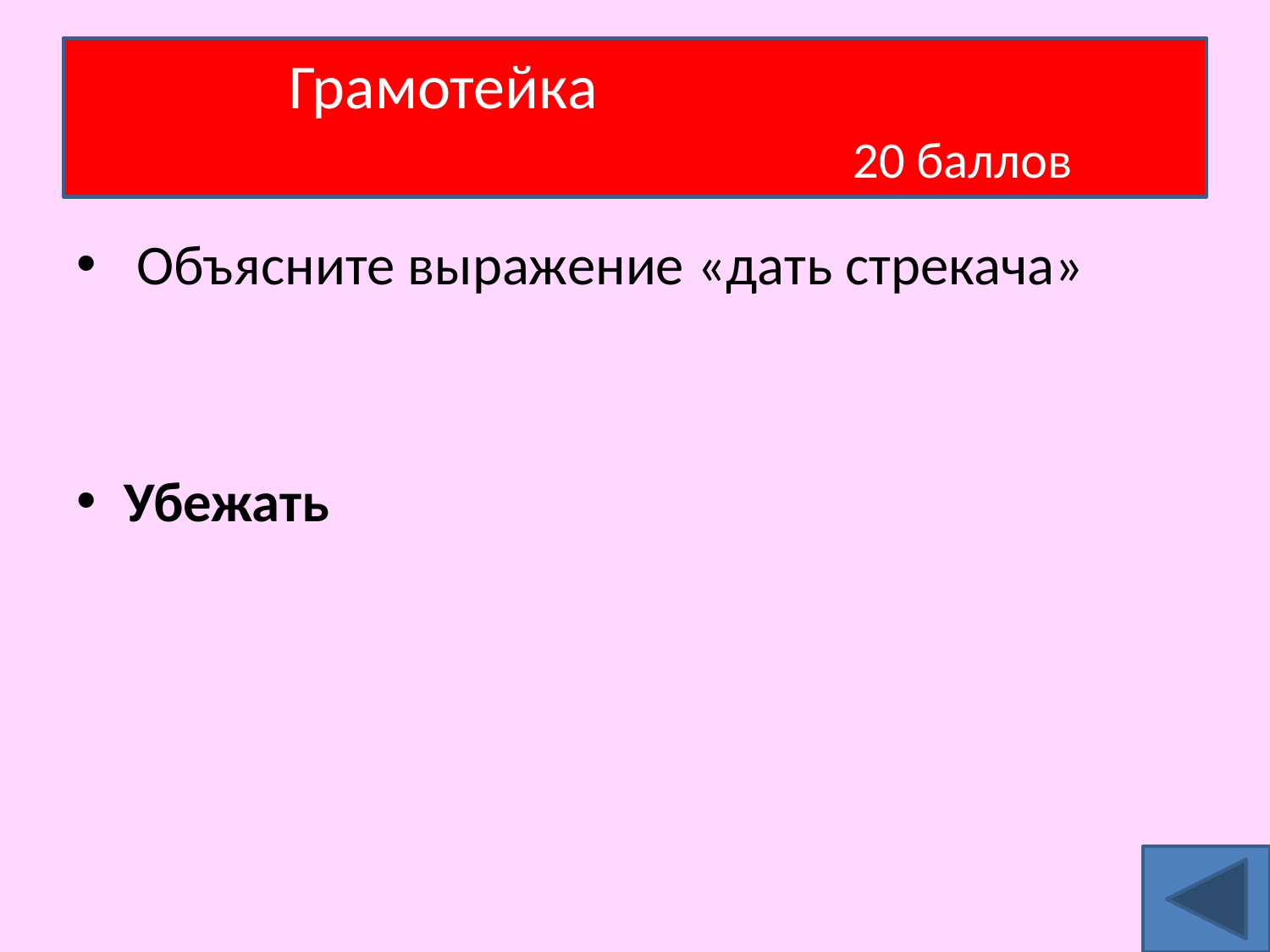

# Грамотейка 20 баллов
 Объясните выражение «дать стрекача»

Убежать